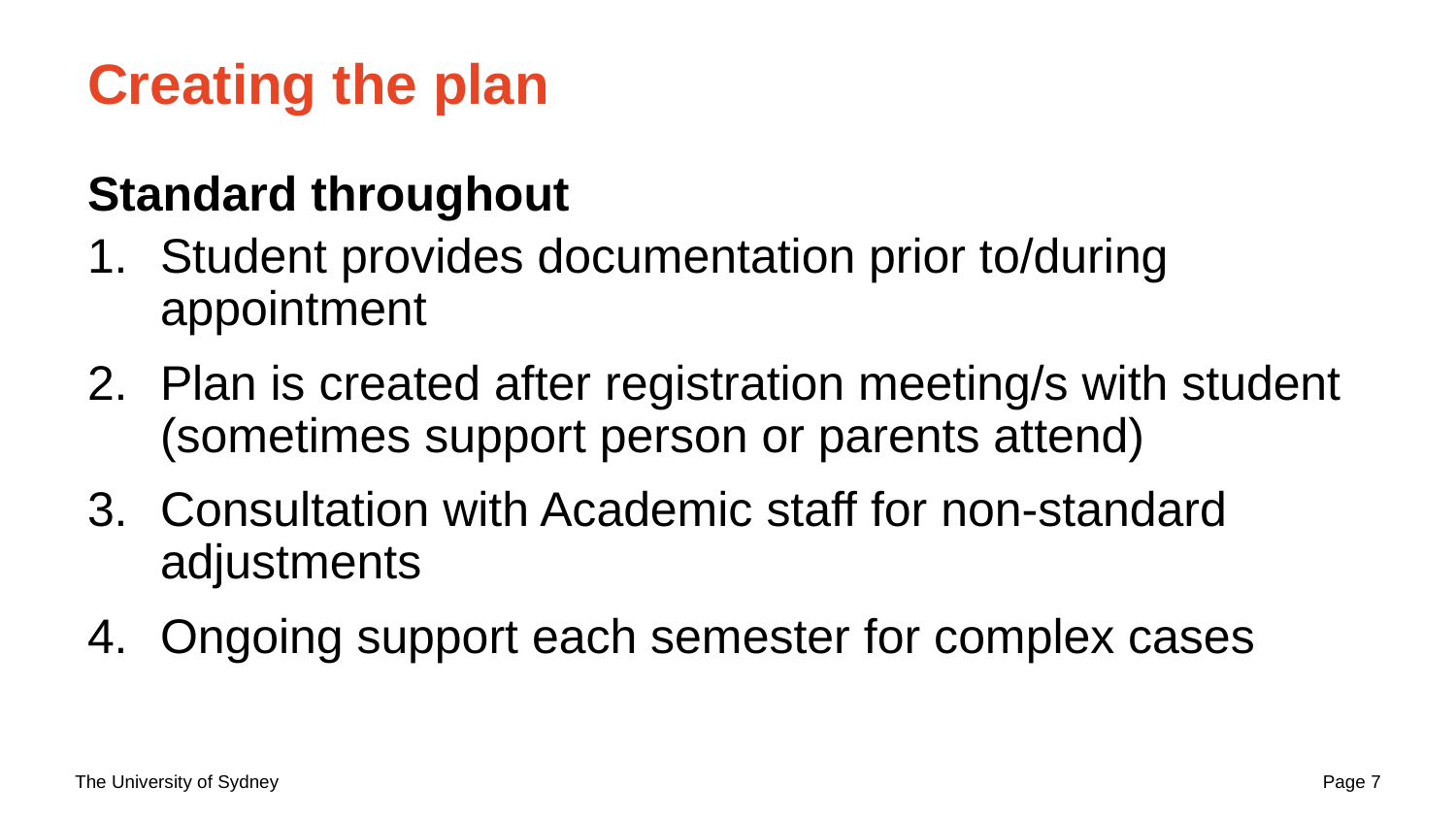

# Creating the plan
Standard throughout
Student provides documentation prior to/during appointment
Plan is created after registration meeting/s with student (sometimes support person or parents attend)
Consultation with Academic staff for non-standard adjustments
Ongoing support each semester for complex cases